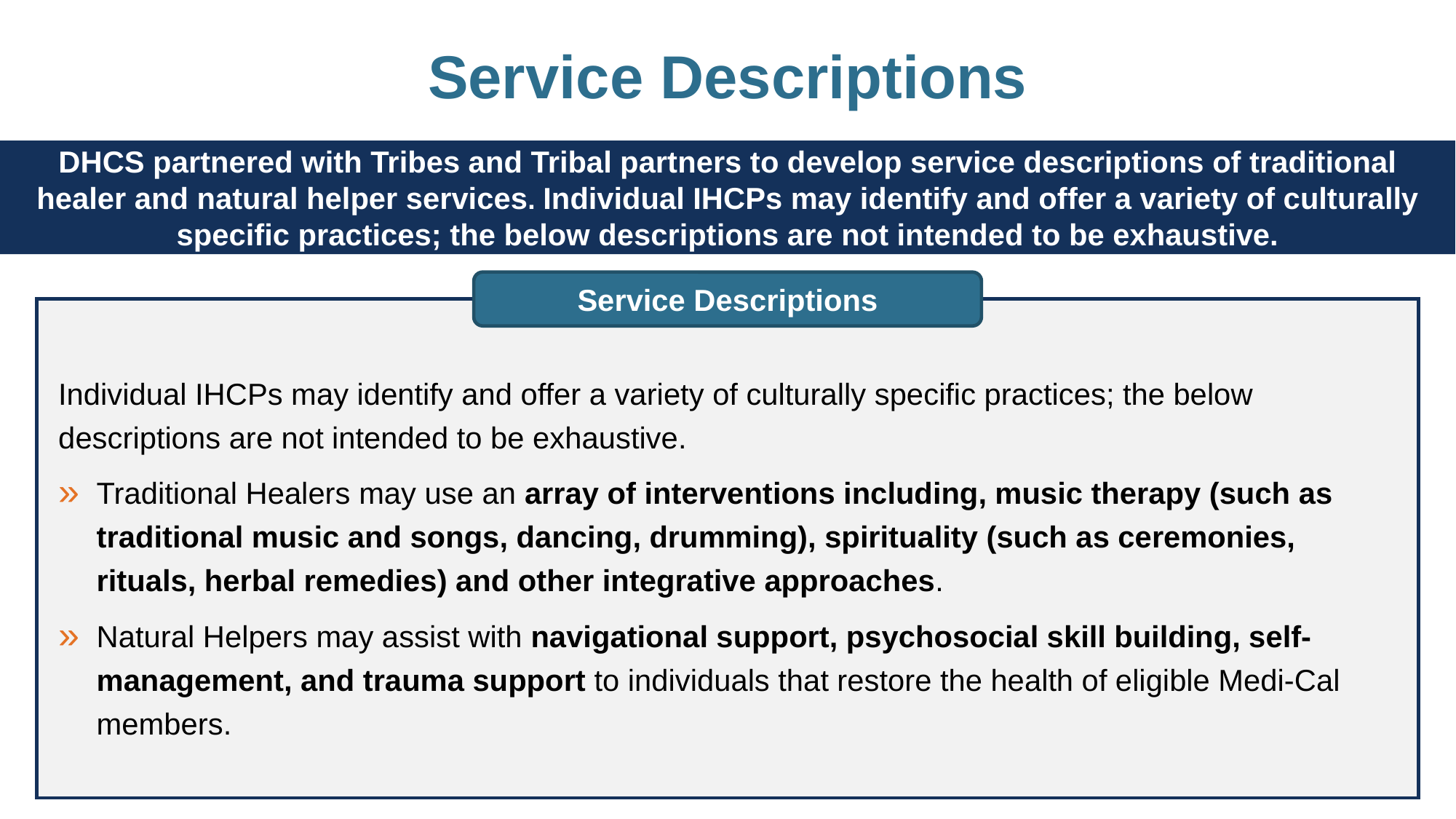

# Service Descriptions
DHCS partnered with Tribes and Tribal partners to develop service descriptions of traditional healer and natural helper services. Individual IHCPs may identify and offer a variety of culturally specific practices; the below descriptions are not intended to be exhaustive.
Service Descriptions
Individual IHCPs may identify and offer a variety of culturally specific practices; the below descriptions are not intended to be exhaustive.
Traditional Healers may use an array of interventions including, music therapy (such as traditional music and songs, dancing, drumming), spirituality (such as ceremonies, rituals, herbal remedies) and other integrative approaches.
Natural Helpers may assist with navigational support, psychosocial skill building, self-management, and trauma support to individuals that restore the health of eligible Medi-Cal members.
17